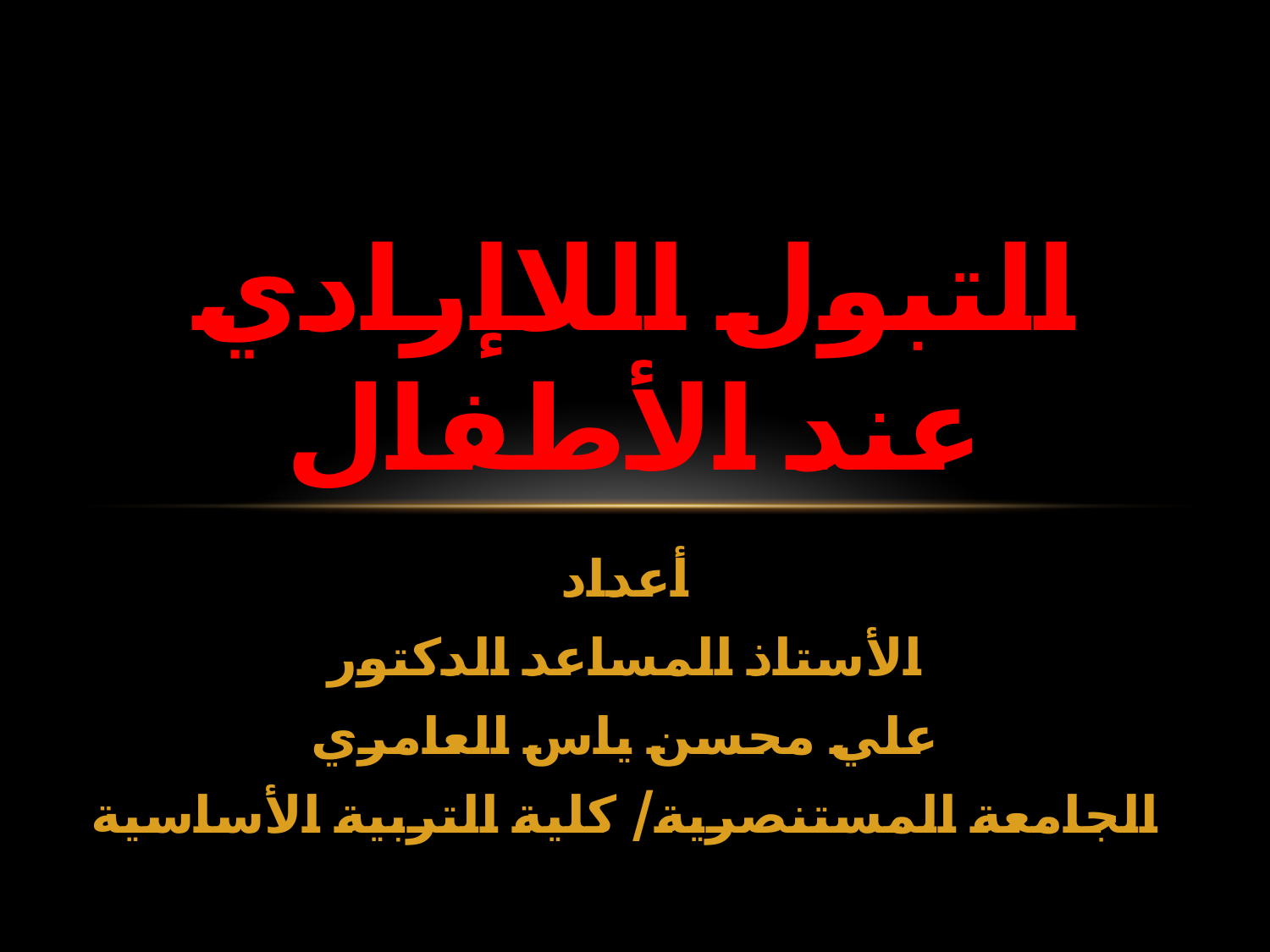

# التبول اللاإرادي عند الأطفال
أعداد
الأستاذ المساعد الدكتور
علي محسن ياس العامري
الجامعة المستنصرية/ كلية التربية الأساسية